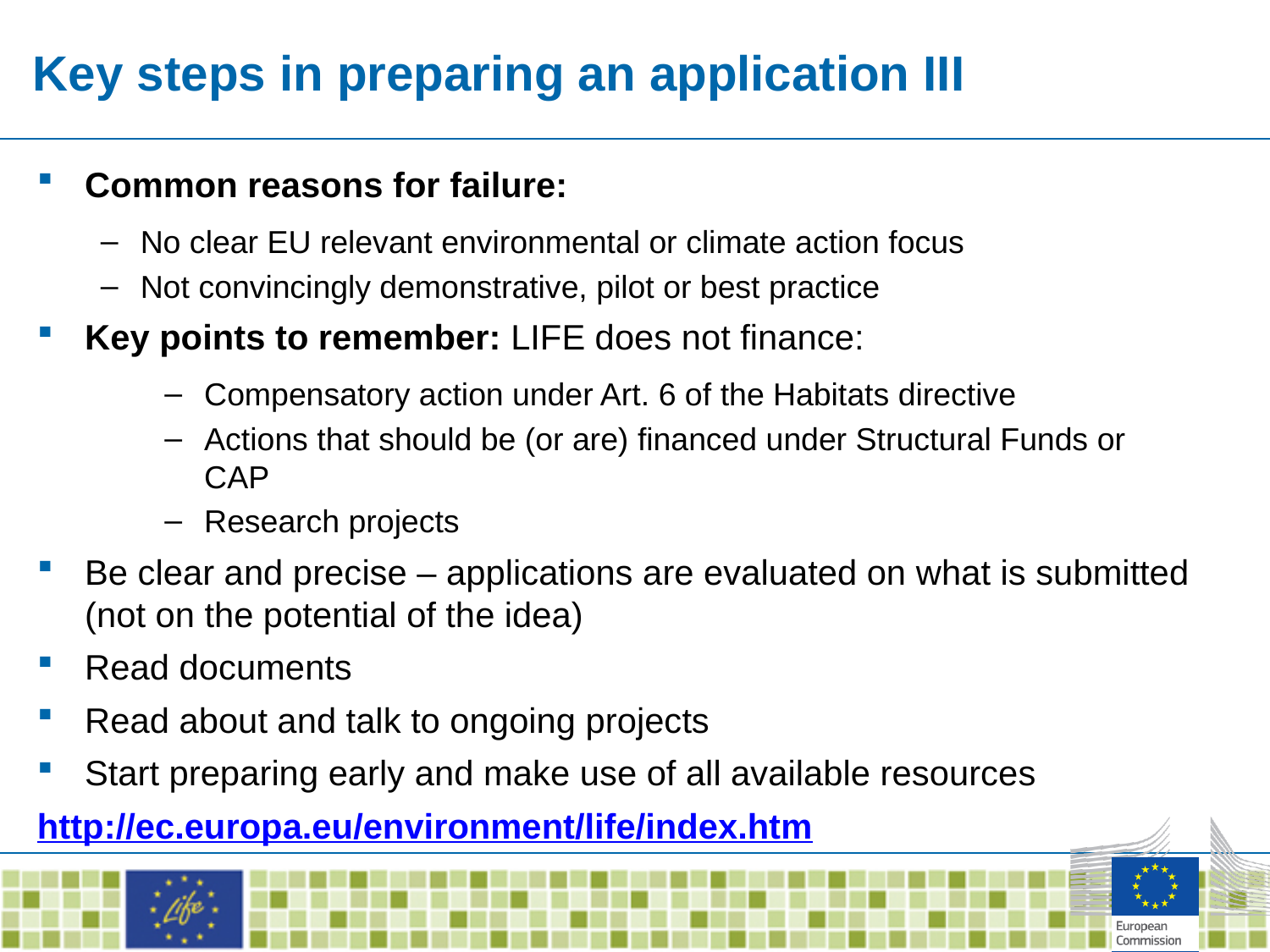

# Key steps in preparing an application III
Common reasons for failure:
No clear EU relevant environmental or climate action focus
Not convincingly demonstrative, pilot or best practice
Key points to remember: LIFE does not finance:
Compensatory action under Art. 6 of the Habitats directive
Actions that should be (or are) financed under Structural Funds or CAP
Research projects
Be clear and precise – applications are evaluated on what is submitted (not on the potential of the idea)
Read documents
Read about and talk to ongoing projects
Start preparing early and make use of all available resources
http://ec.europa.eu/environment/life/index.htm